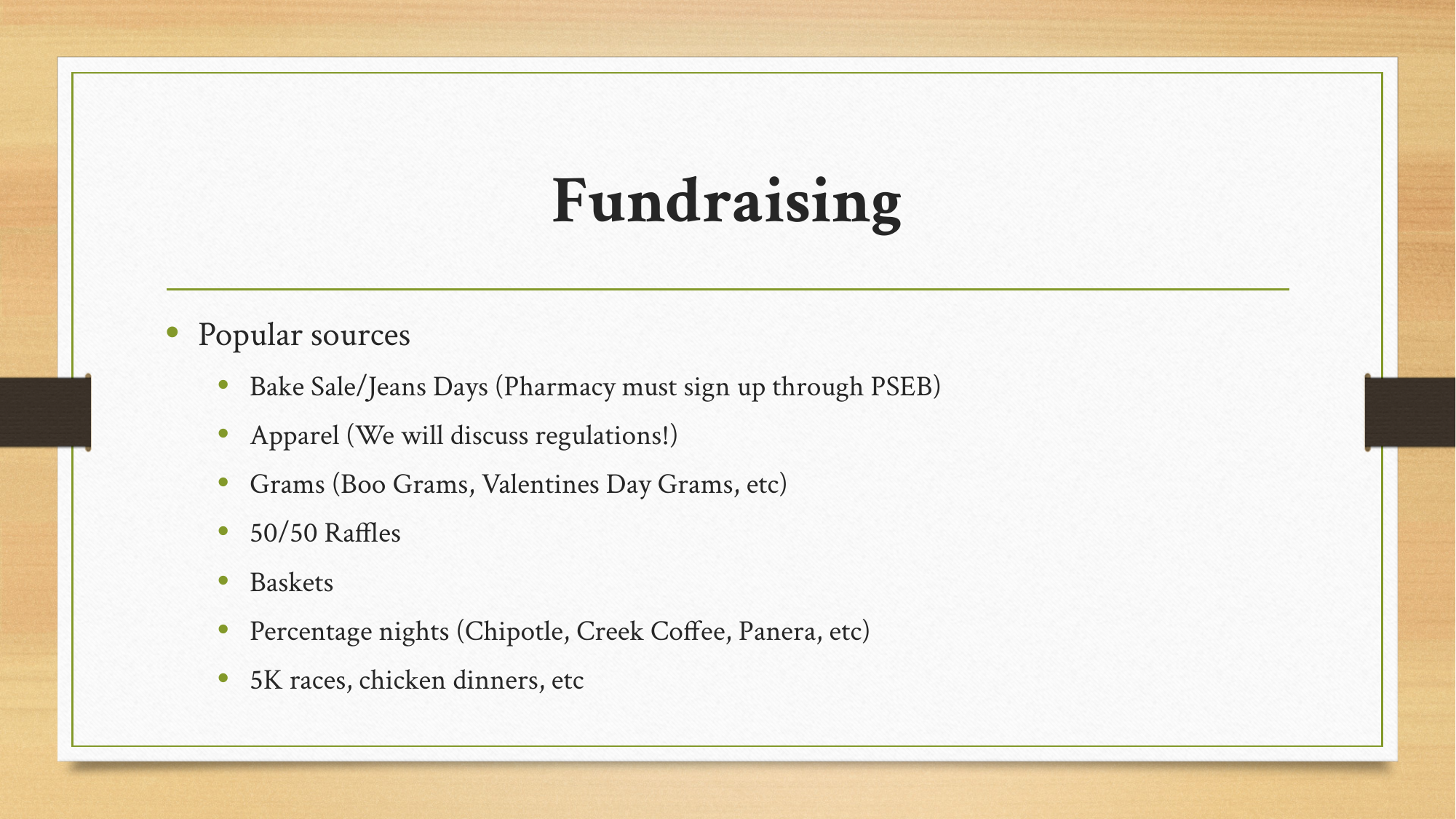

# Fundraising
Popular sources
Bake Sale/Jeans Days (Pharmacy must sign up through PSEB)
Apparel (We will discuss regulations!)
Grams (Boo Grams, Valentines Day Grams, etc)
50/50 Raffles
Baskets
Percentage nights (Chipotle, Creek Coffee, Panera, etc)
5K races, chicken dinners, etc